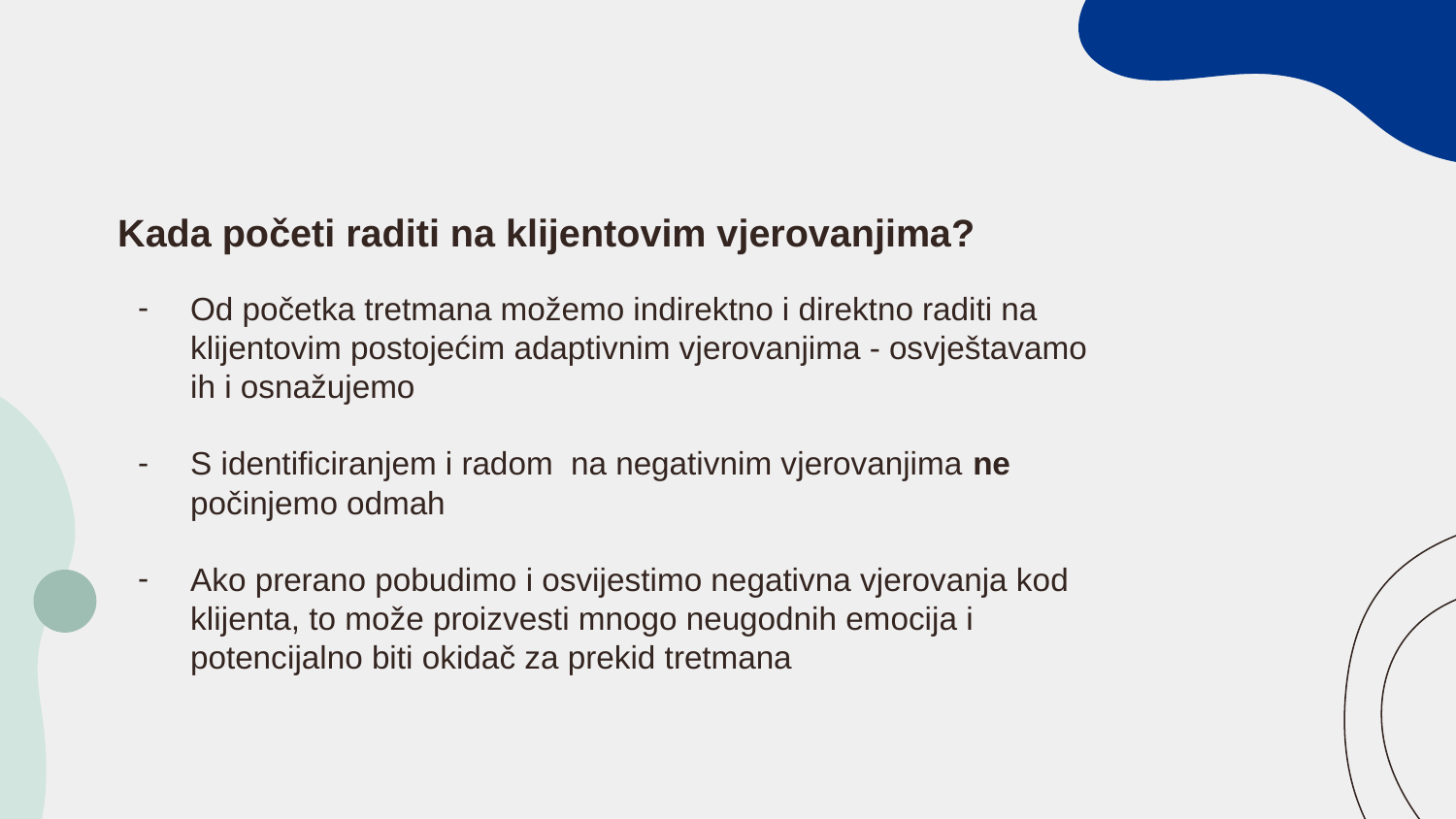

Kada početi raditi na klijentovim vjerovanjima?

Od početka tretmana možemo indirektno i direktno raditi na klijentovim postojećim adaptivnim vjerovanjima - osvještavamo ih i osnažujemo

S identificiranjem i radom  na negativnim vjerovanjima ne počinjemo odmah

Ako prerano pobudimo i osvijestimo negativna vjerovanja kod klijenta, to može proizvesti mnogo neugodnih emocija i potencijalno biti okidač za prekid tretmana